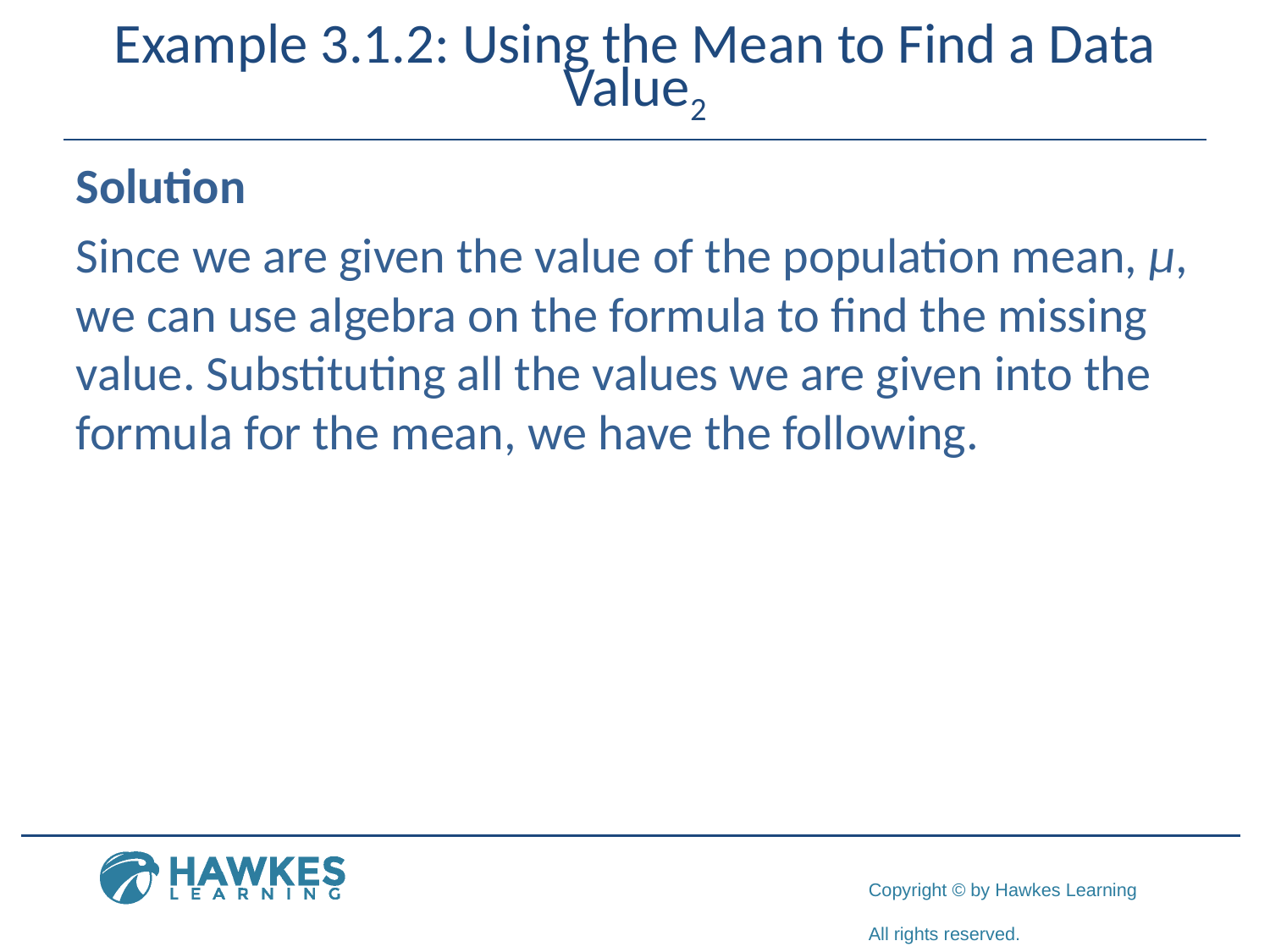

# Example 3.1.2: Using the Mean to Find a Data Value2
Solution
Since we are given the value of the population mean, μ, we can use algebra on the formula to find the missing value. Substituting all the values we are given into the formula for the mean, we have the following.